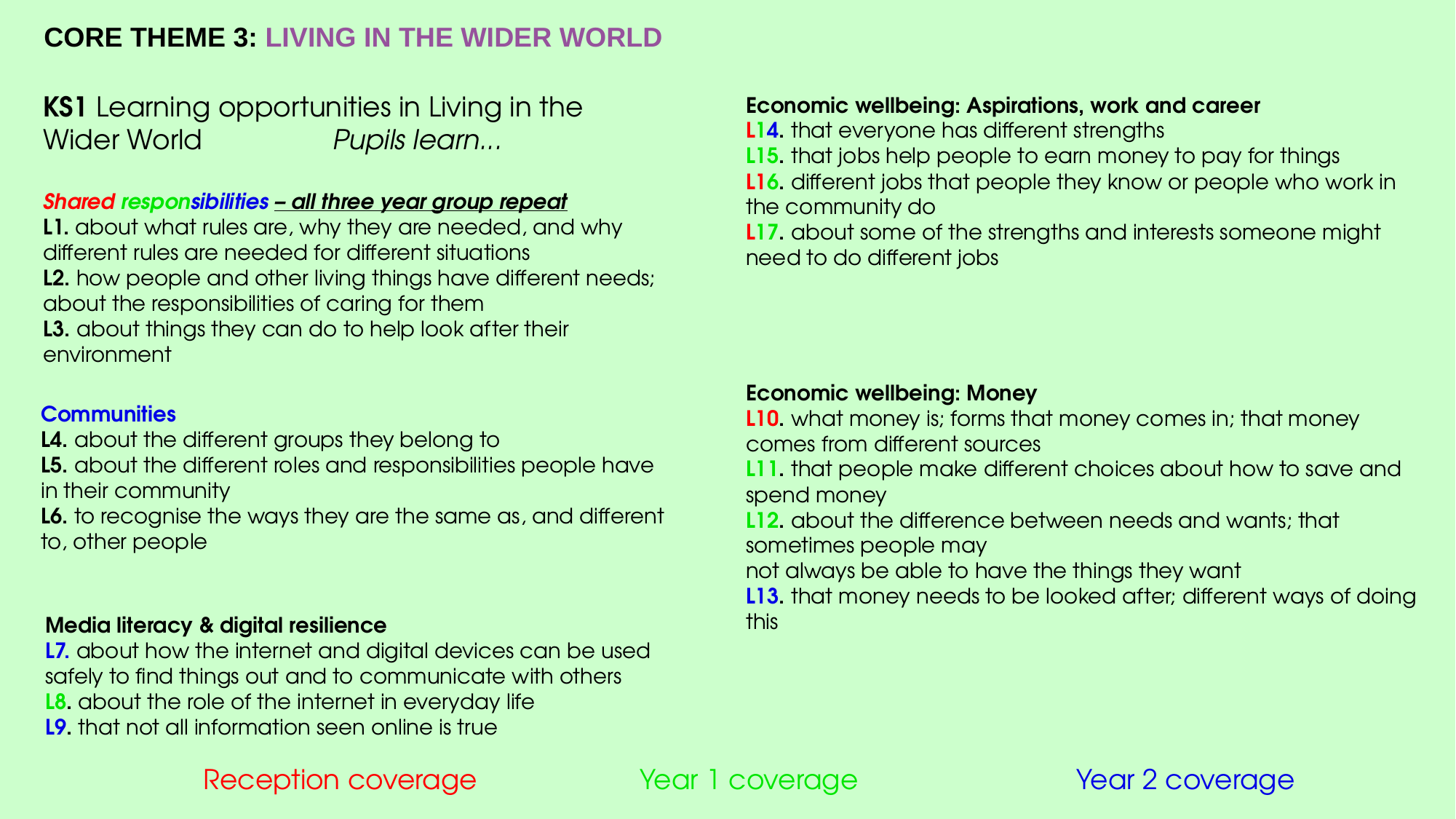

CORE THEME 3: LIVING IN THE WIDER WORLD
KS1 Learning opportunities in Living in the Wider World                 Pupils learn...

Shared responsibilities – all three year group repeat
L1. about what rules are, why they are needed, and why different rules are needed for different situations
L2. how people and other living things have different needs; about the responsibilities of caring for them
L3. about things they can do to help look after their environment
Economic wellbeing: Aspirations, work and career
L14. that everyone has different strengths
L15. that jobs help people to earn money to pay for things
L16. different jobs that people they know or people who work in the community do
L17. about some of the strengths and interests someone might need to do different jobs
Economic wellbeing: Money
L10. what money is; forms that money comes in; that money comes from different sources
L11. that people make different choices about how to save and spend money
L12. about the difference between needs and wants; that sometimes people may
not always be able to have the things they want
L13. that money needs to be looked after; different ways of doing this
Communities
L4. about the different groups they belong to
L5. about the different roles and responsibilities people have in their community
L6. to recognise the ways they are the same as, and different to, other people
Media literacy & digital resilience
L7. about how the internet and digital devices can be used safely to find things out and to communicate with others
L8. about the role of the internet in everyday life
L9. that not all information seen online is true
Reception coverage     		Year 1 coverage		Year 2 coverage